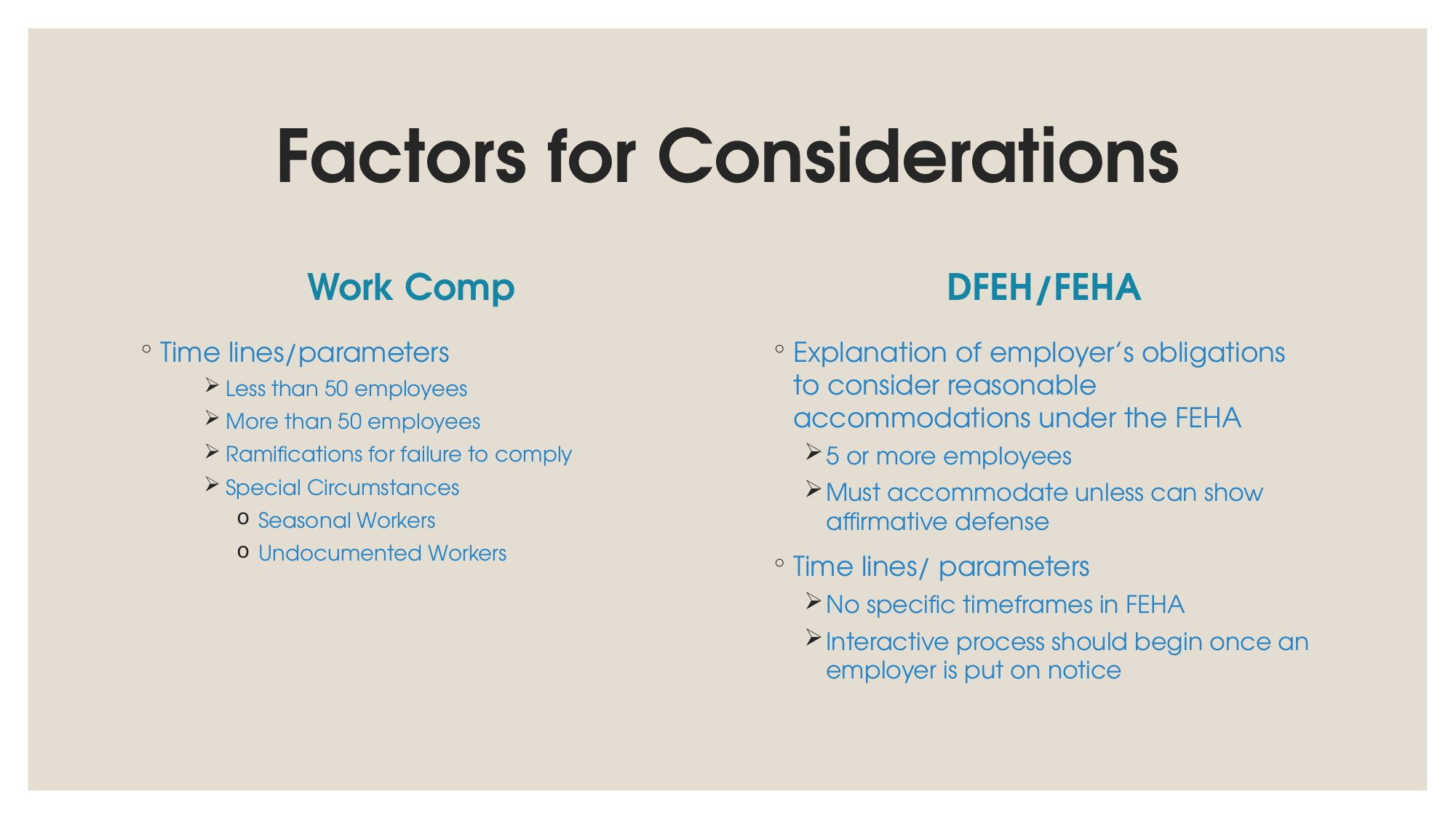

# Factors for Considerations
Work Comp
DFEH/FEHA
Time lines/parameters
Less than 50 employees
More than 50 employees
Ramifications for failure to comply
Special Circumstances
Seasonal Workers
Undocumented Workers

Explanation of employer’s obligations to consider reasonable accommodations under the FEHA
5 or more employees
Must accommodate unless can show affirmative defense
Time lines/ parameters
No specific timeframes in FEHA
Interactive process should begin once an employer is put on notice